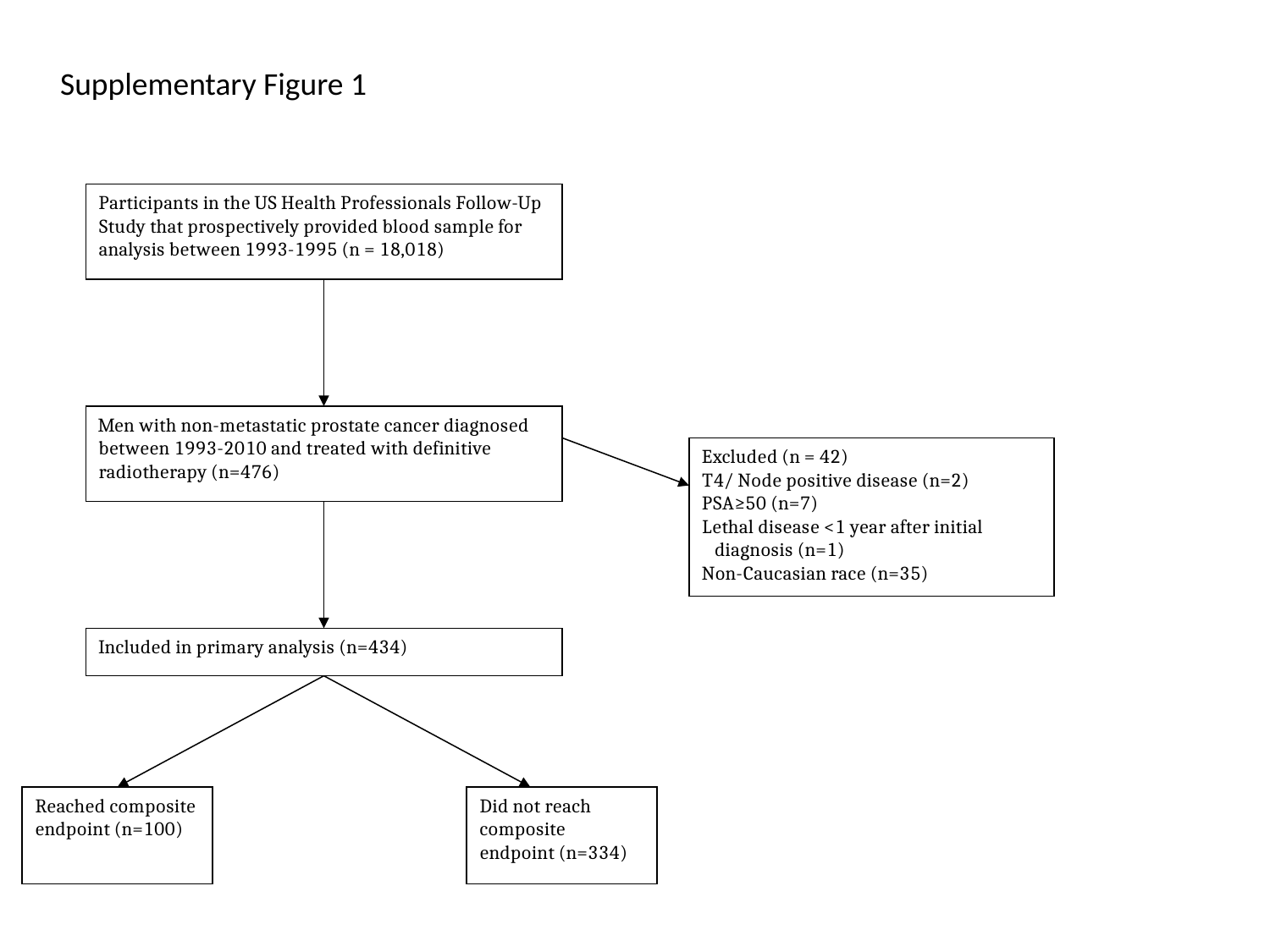

Supplementary Figure 1
Participants in the US Health Professionals Follow-Up Study that prospectively provided blood sample for analysis between 1993-1995 (n = 18,018)
Men with non-metastatic prostate cancer diagnosed between 1993-2010 and treated with definitive radiotherapy (n=476)
Excluded (n = 42)
T4/ Node positive disease (n=2)
PSA≥50 (n=7)
Lethal disease <1 year after initial
   diagnosis (n=1)
Non-Caucasian race (n=35)
Included in primary analysis (n=434)
Reached composite endpoint (n=100)

Did not reach composite endpoint (n=334)